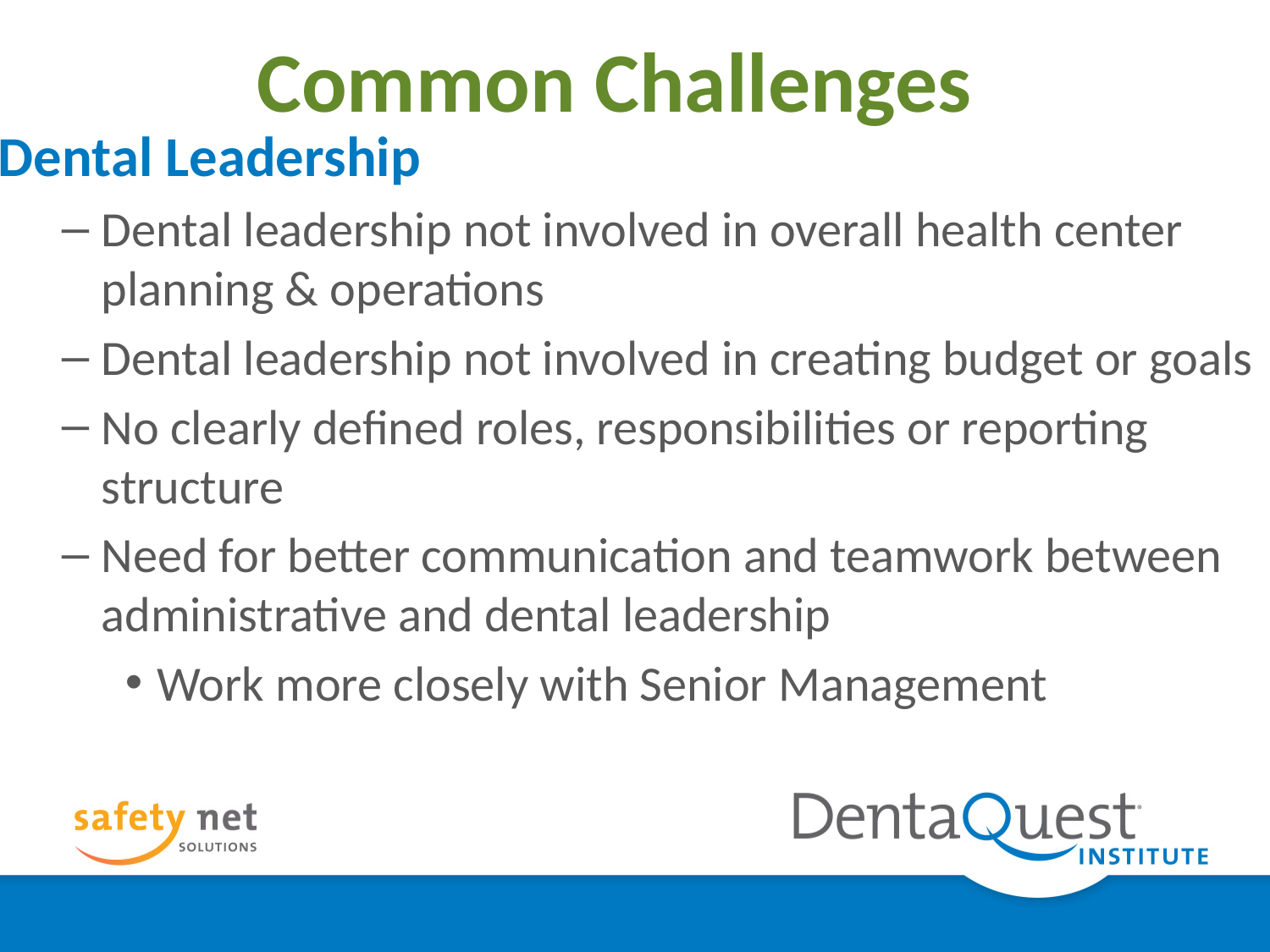

# Common Challenges
Dental Leadership
Dental leadership not involved in overall health center planning & operations
Dental leadership not involved in creating budget or goals
No clearly defined roles, responsibilities or reporting structure
Need for better communication and teamwork between administrative and dental leadership
Work more closely with Senior Management